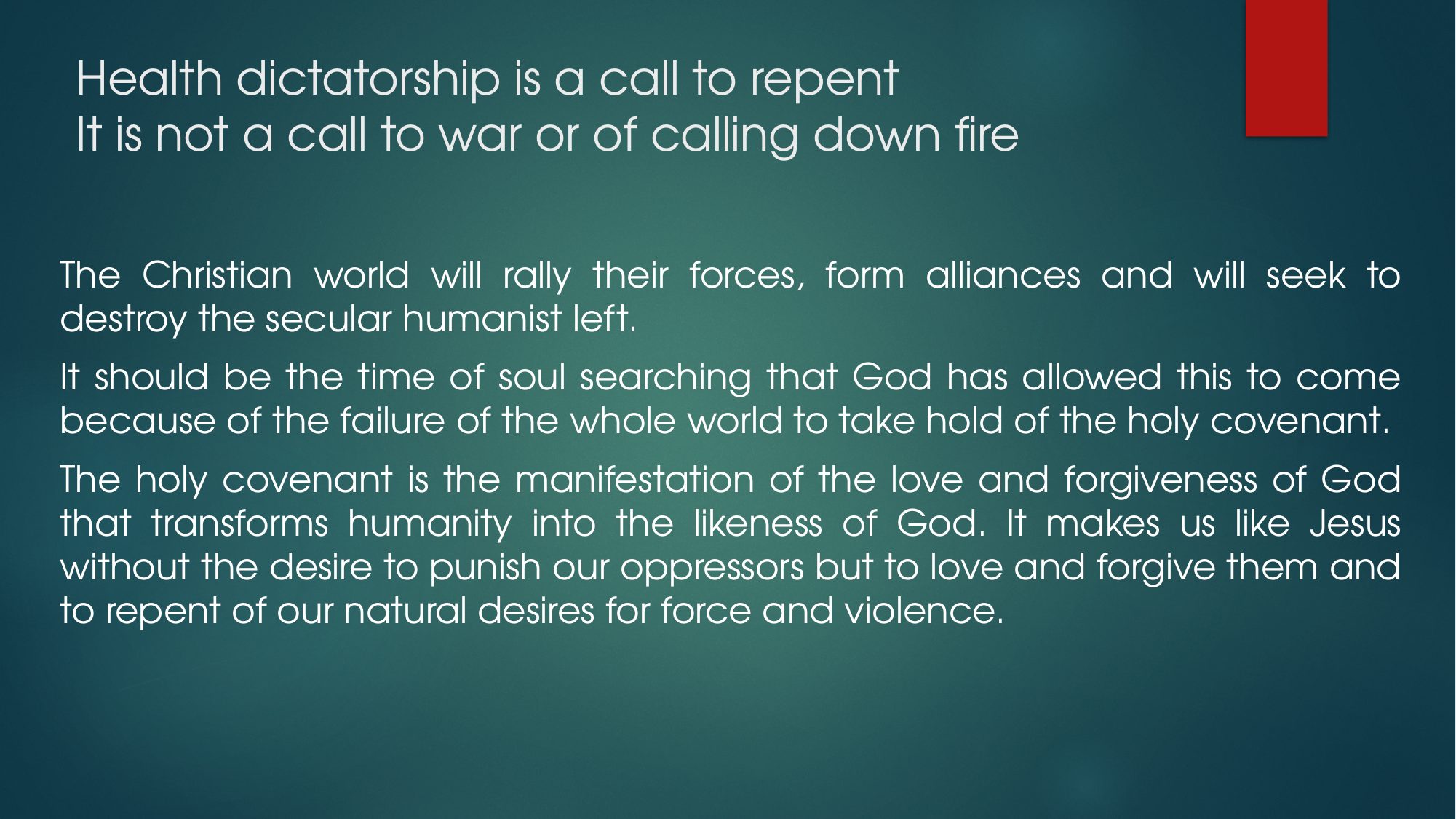

# Health dictatorship is a call to repent It is not a call to war or of calling down fire
The Christian world will rally their forces, form alliances and will seek to destroy the secular humanist left.
It should be the time of soul searching that God has allowed this to come because of the failure of the whole world to take hold of the holy covenant.
The holy covenant is the manifestation of the love and forgiveness of God that transforms humanity into the likeness of God. It makes us like Jesus without the desire to punish our oppressors but to love and forgive them and to repent of our natural desires for force and violence.